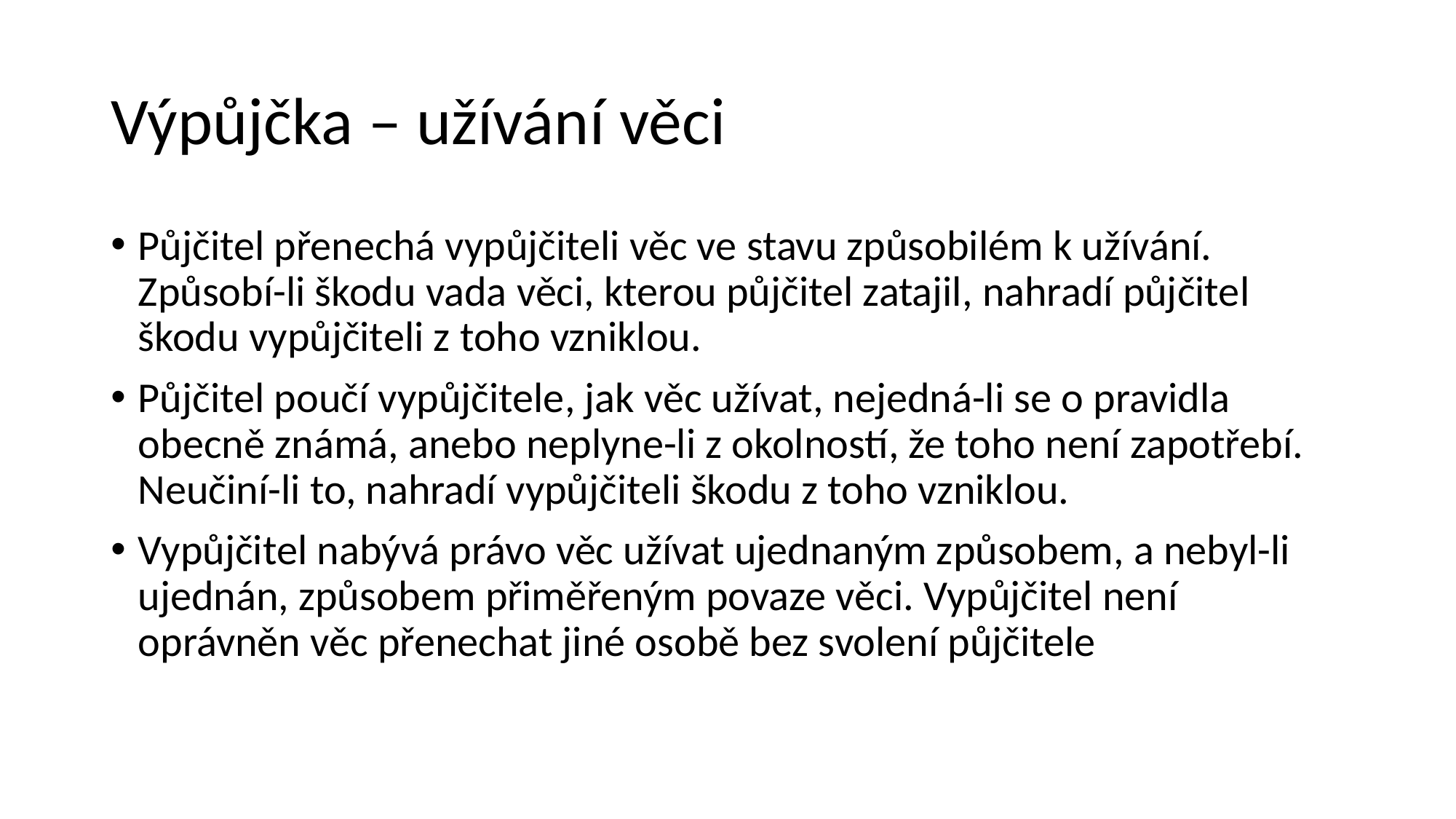

# Výpůjčka – užívání věci
Půjčitel přenechá vypůjčiteli věc ve stavu způsobilém k užívání. Způsobí-li škodu vada věci, kterou půjčitel zatajil, nahradí půjčitel škodu vypůjčiteli z toho vzniklou.
Půjčitel poučí vypůjčitele, jak věc užívat, nejedná-li se o pravidla obecně známá, anebo neplyne-li z okolností, že toho není zapotřebí. Neučiní-li to, nahradí vypůjčiteli škodu z toho vzniklou.
Vypůjčitel nabývá právo věc užívat ujednaným způsobem, a nebyl-li ujednán, způsobem přiměřeným povaze věci. Vypůjčitel není oprávněn věc přenechat jiné osobě bez svolení půjčitele